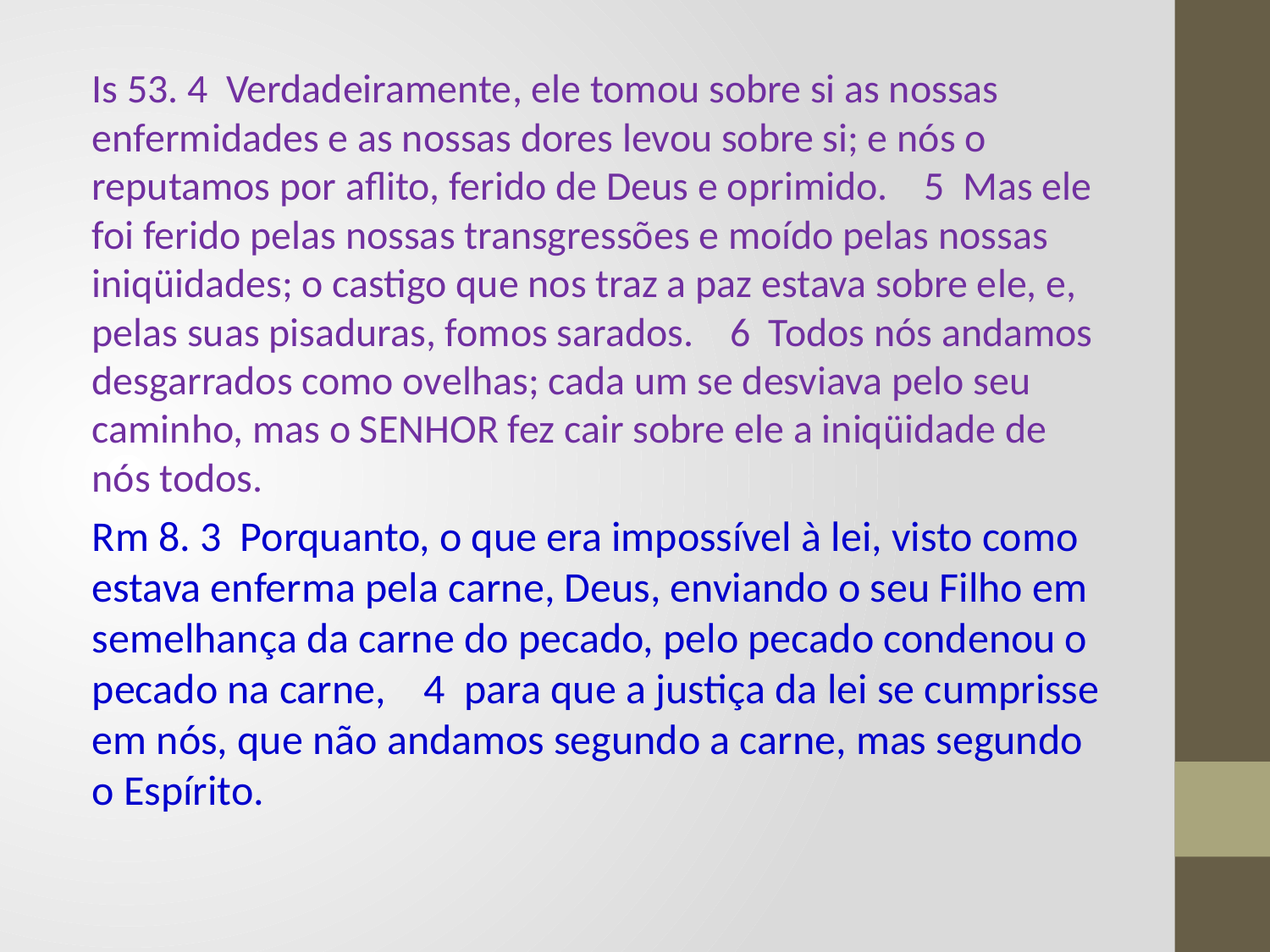

Is 53. 4  Verdadeiramente, ele tomou sobre si as nossas enfermidades e as nossas dores levou sobre si; e nós o reputamos por aflito, ferido de Deus e oprimido.    5  Mas ele foi ferido pelas nossas transgressões e moído pelas nossas iniqüidades; o castigo que nos traz a paz estava sobre ele, e, pelas suas pisaduras, fomos sarados.    6  Todos nós andamos desgarrados como ovelhas; cada um se desviava pelo seu caminho, mas o SENHOR fez cair sobre ele a iniqüidade de nós todos.
Rm 8. 3  Porquanto, o que era impossível à lei, visto como estava enferma pela carne, Deus, enviando o seu Filho em semelhança da carne do pecado, pelo pecado condenou o pecado na carne,    4  para que a justiça da lei se cumprisse em nós, que não andamos segundo a carne, mas segundo o Espírito.